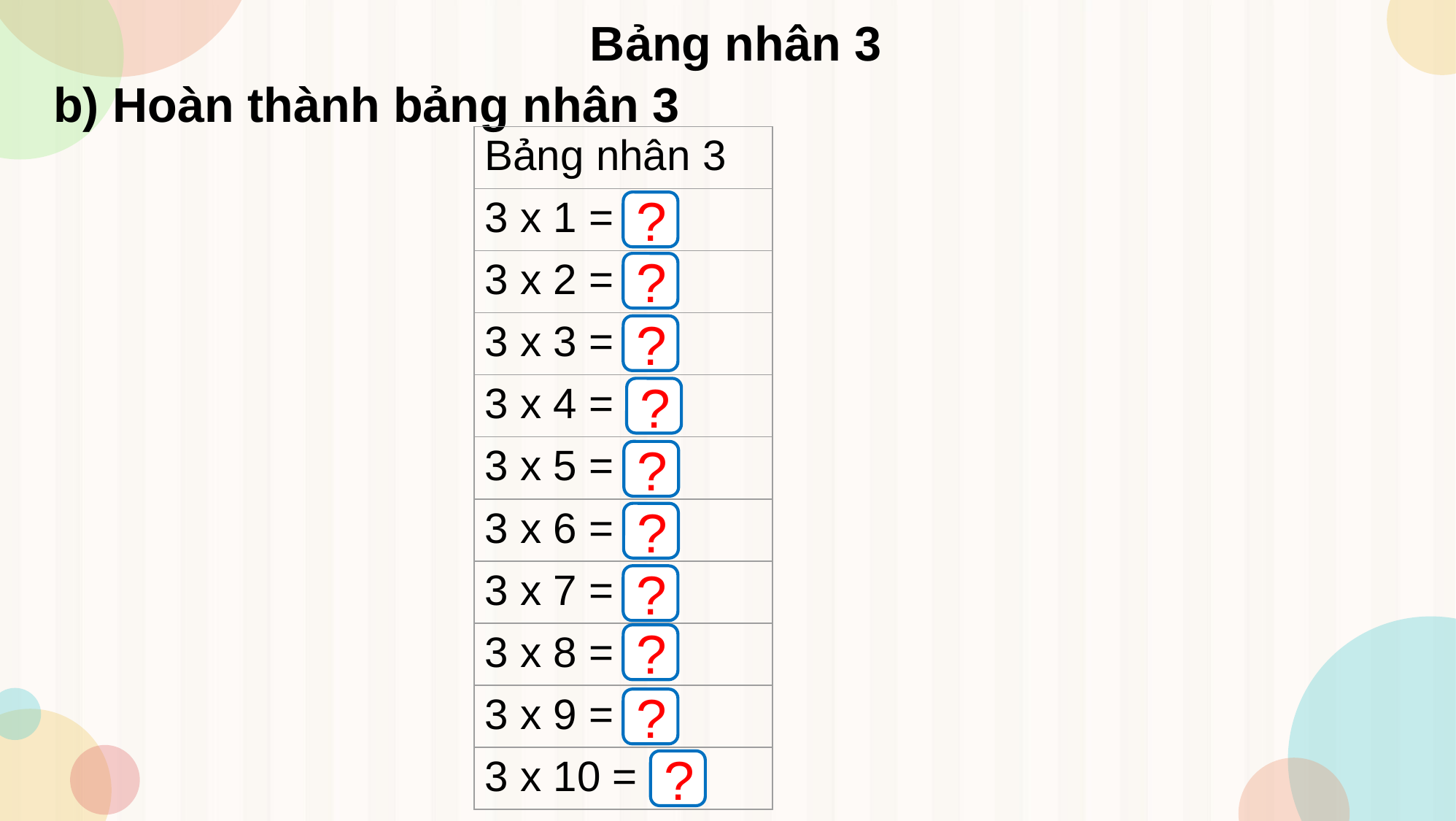

Bảng nhân 3
b) Hoàn thành bảng nhân 3
| Bảng nhân 3 |
| --- |
| 3 x 1 = 3 |
| 3 x 2 = 6 |
| 3 x 3 = 9 |
| 3 x 4 = 12 |
| 3 x 5 = 15 |
| 3 x 6 = 18 |
| 3 x 7 = 21 |
| 3 x 8 = 24 |
| 3 x 9 = 27 |
| 3 x 10 = 30 |
?
?
?
?
?
?
?
?
?
?